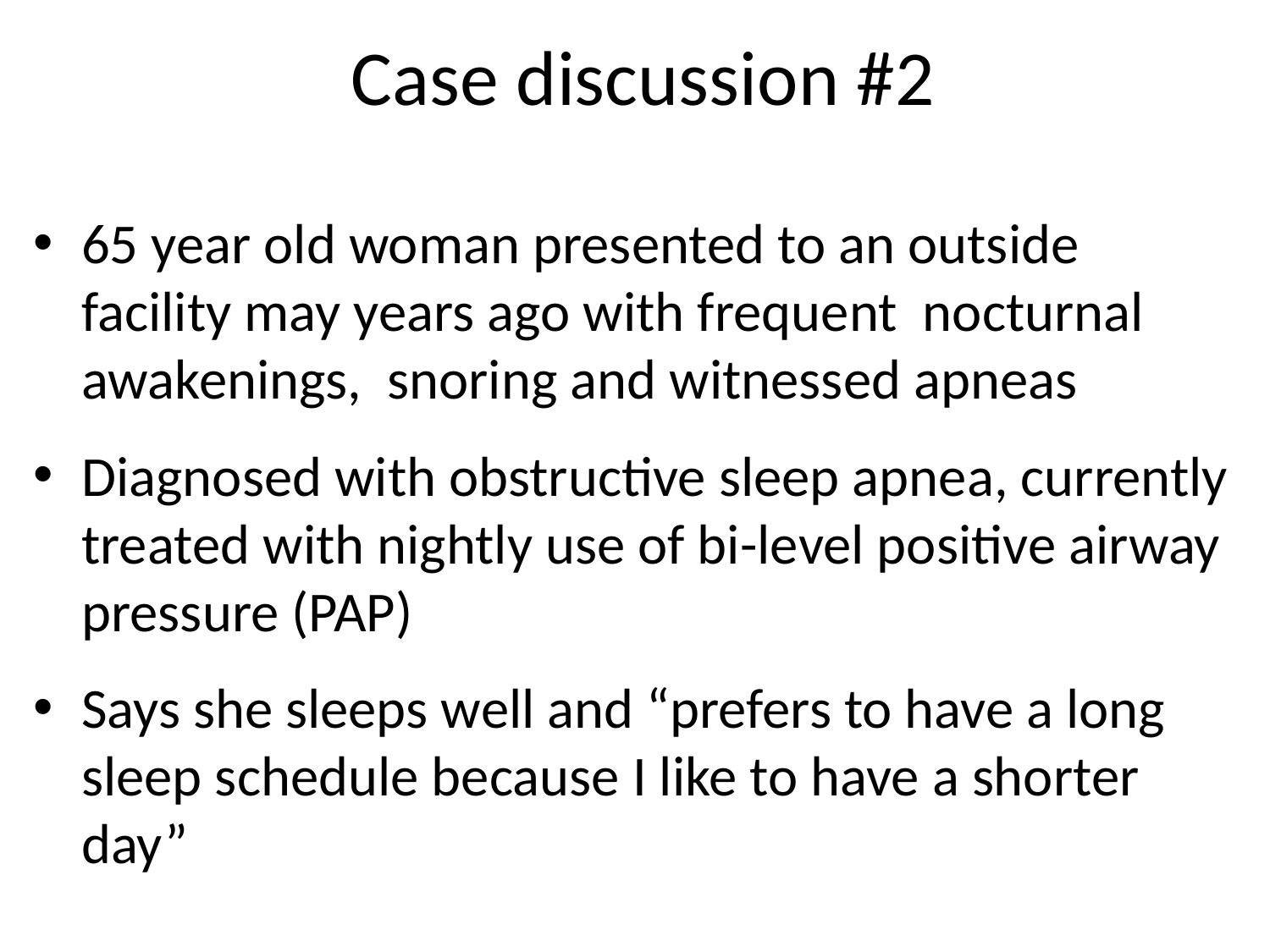

# Case discussion #2
65 year old woman presented to an outside facility may years ago with frequent  nocturnal awakenings,  snoring and witnessed apneas
Diagnosed with obstructive sleep apnea, currently treated with nightly use of bi-level positive airway pressure (PAP)
Says she sleeps well and “prefers to have a long sleep schedule because I like to have a shorter day”